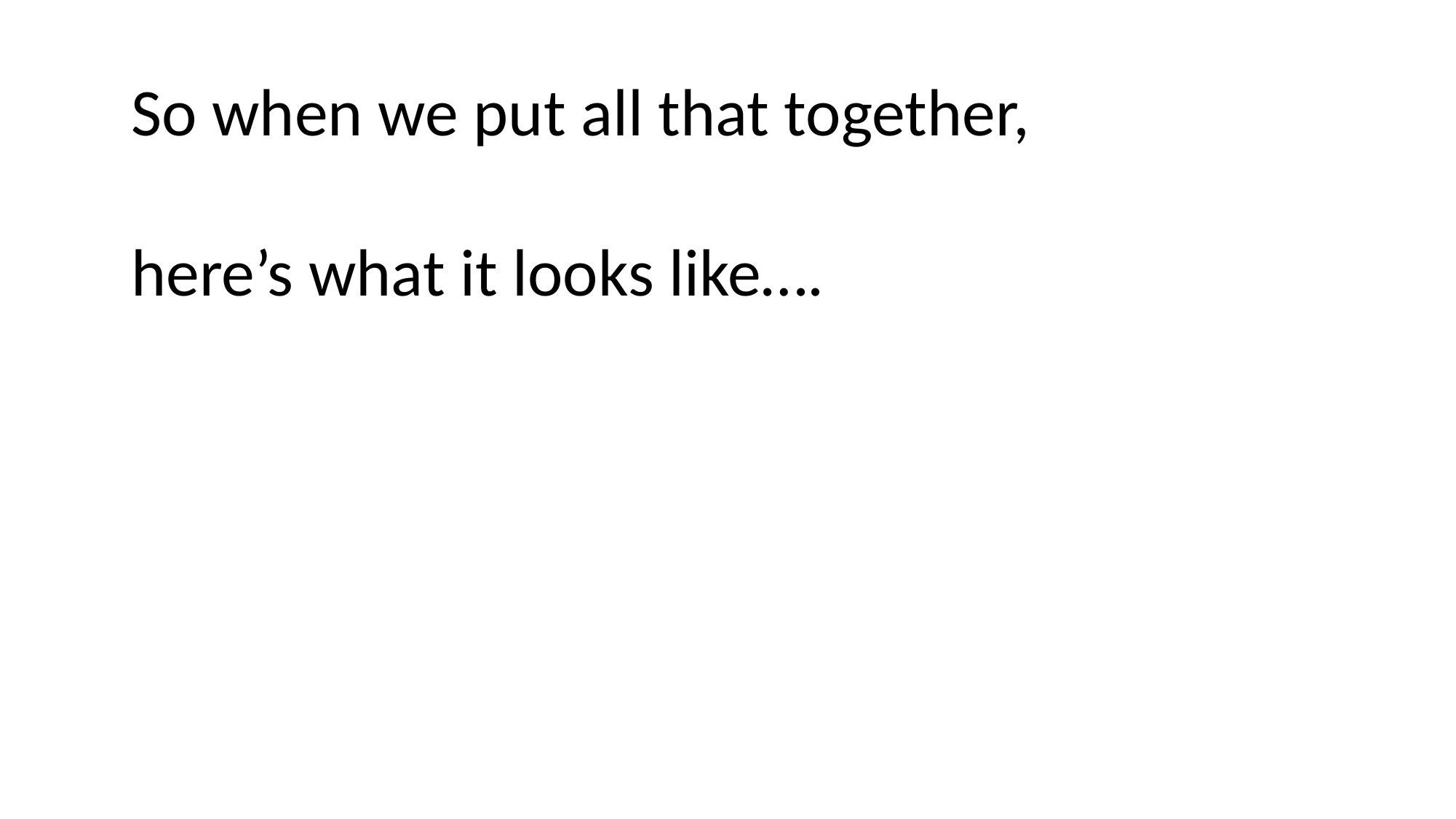

So when we put all that together,

here’s what it looks like….